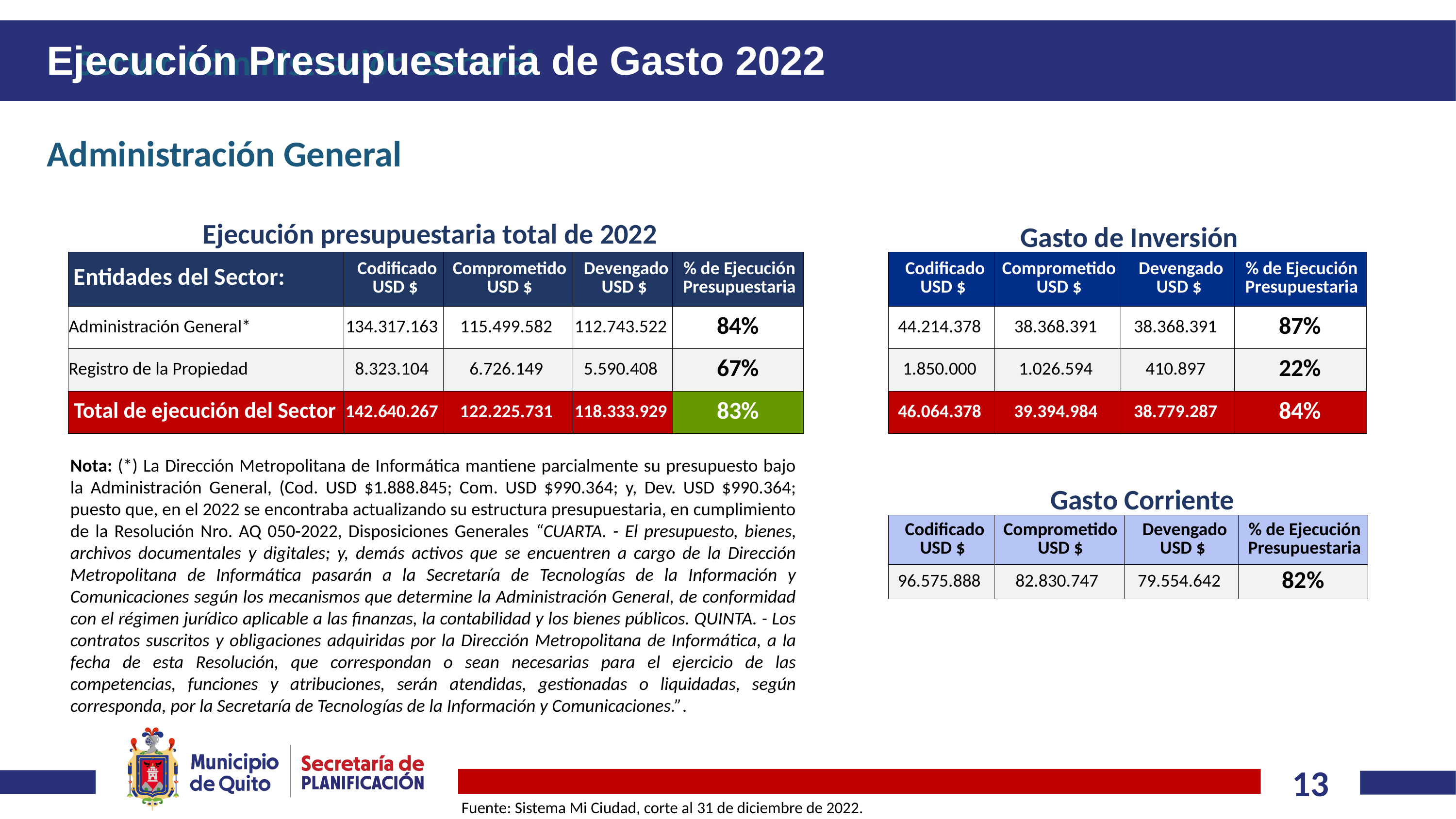

# Sector Administración General
Ejecución Presupuestaria de Gasto 2022
Administración General
Ejecución presupuestaria total de 2022
Gasto de Inversión
| Entidades del Sector: | Codificado USD $ | Comprometido USD $ | Devengado USD $ | % de Ejecución Presupuestaria |
| --- | --- | --- | --- | --- |
| Administración General\* | 134.317.163 | 115.499.582 | 112.743.522 | 84% |
| Registro de la Propiedad | 8.323.104 | 6.726.149 | 5.590.408 | 67% |
| Total de ejecución del Sector | 142.640.267 | 122.225.731 | 118.333.929 | 83% |
| Codificado USD $ | Comprometido USD $ | Devengado USD $ | % de Ejecución Presupuestaria |
| --- | --- | --- | --- |
| 44.214.378 | 38.368.391 | 38.368.391 | 87% |
| 1.850.000 | 1.026.594 | 410.897 | 22% |
| 46.064.378 | 39.394.984 | 38.779.287 | 84% |
Nota: (*) La Dirección Metropolitana de Informática mantiene parcialmente su presupuesto bajo la Administración General, (Cod. USD $1.888.845; Com. USD $990.364; y, Dev. USD $990.364; puesto que, en el 2022 se encontraba actualizando su estructura presupuestaria, en cumplimiento de la Resolución Nro. AQ 050-2022, Disposiciones Generales “CUARTA. - El presupuesto, bienes, archivos documentales y digitales; y, demás activos que se encuentren a cargo de la Dirección Metropolitana de Informática pasarán a la Secretaría de Tecnologías de la Información y Comunicaciones según los mecanismos que determine la Administración General, de conformidad con el régimen jurídico aplicable a las finanzas, la contabilidad y los bienes públicos. QUINTA. - Los contratos suscritos y obligaciones adquiridas por la Dirección Metropolitana de Informática, a la fecha de esta Resolución, que correspondan o sean necesarias para el ejercicio de las competencias, funciones y atribuciones, serán atendidas, gestionadas o liquidadas, según corresponda, por la Secretaría de Tecnologías de la Información y Comunicaciones.”.
Gasto Corriente
| Codificado USD $ | Comprometido USD $ | Devengado USD $ | % de Ejecución Presupuestaria |
| --- | --- | --- | --- |
| 96.575.888 | 82.830.747 | 79.554.642 | 82% |
Fuente: Sistema Mi Ciudad, corte al 31 de diciembre de 2022.